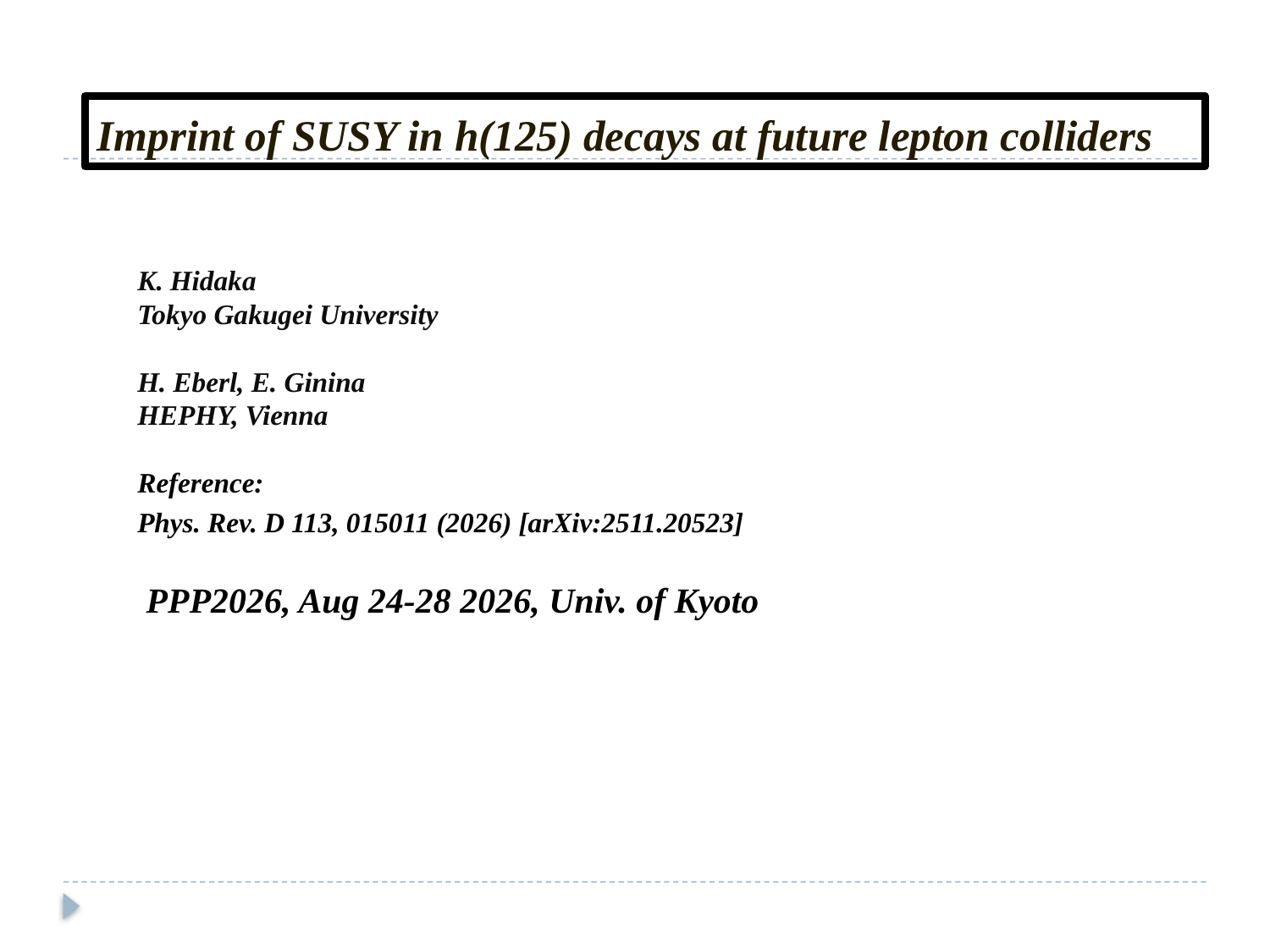

# Imprint of SUSY in h(125) decays at future lepton colliders
K. Hidaka
Tokyo Gakugei University

H. Eberl, E. Ginina
HEPHY, Vienna

Reference:
Phys. Rev. D 113, 015011 (2026) [arXiv:2511.20523]

 PPP2026, Aug 24-28 2026, Univ. of Kyoto